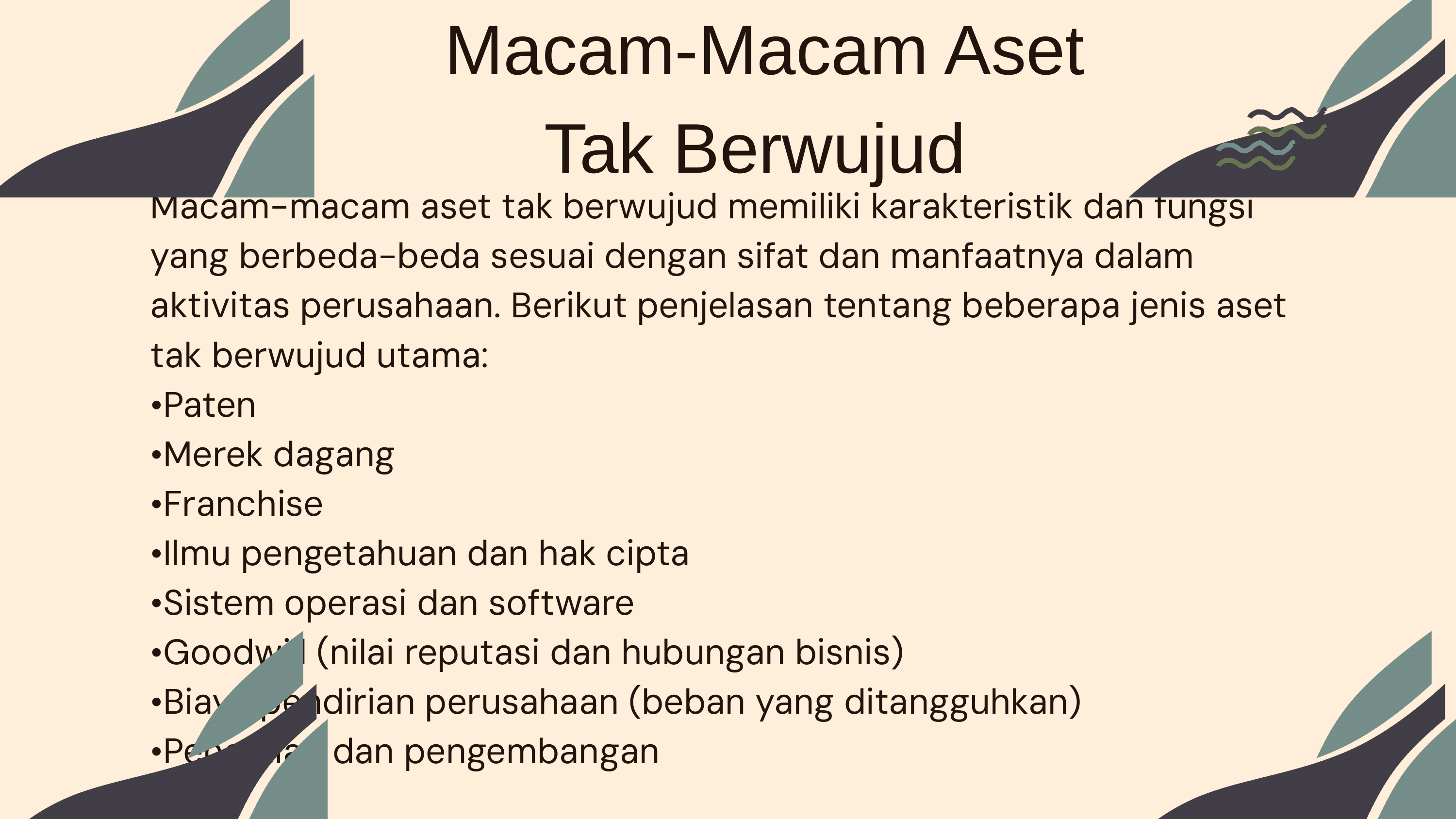

Macam-Macam Aset Tak Berwujud

Macam-macam aset tak berwujud memiliki karakteristik dan fungsi yang berbeda-beda sesuai dengan sifat dan manfaatnya dalam aktivitas perusahaan. Berikut penjelasan tentang beberapa jenis aset tak berwujud utama:
•Paten
•Merek dagang
•Franchise
•Ilmu pengetahuan dan hak cipta
•Sistem operasi dan software
•Goodwill (nilai reputasi dan hubungan bisnis)
•Biaya pendirian perusahaan (beban yang ditangguhkan)
•Penelitian dan pengembangan